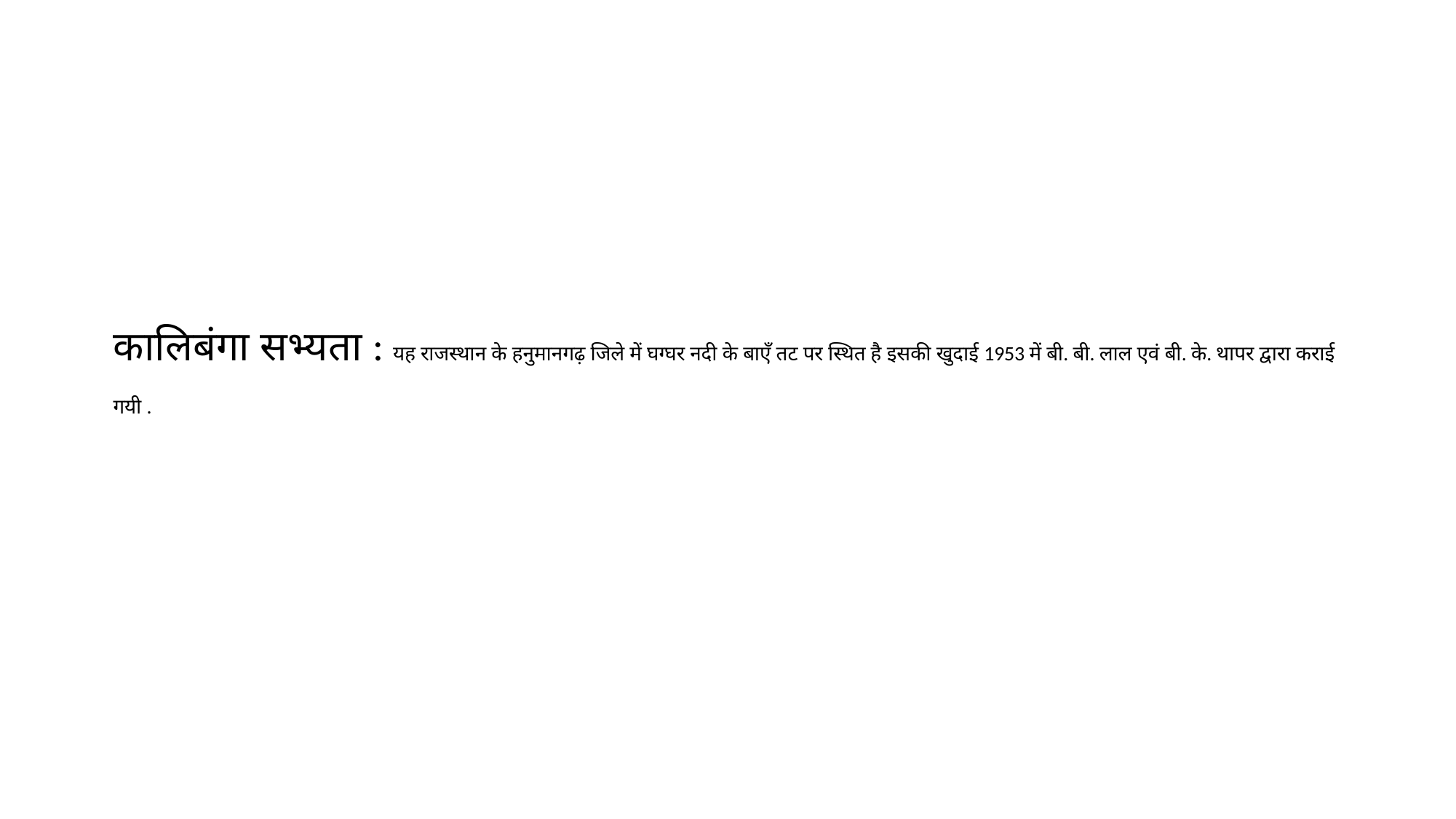

# कालिबंगा सभ्यता : यह राजस्थान के हनुमानगढ़ जिले में घग्घर नदी के बाएँ तट पर स्थित है इसकी खुदाई 1953 में बी. बी. लाल एवं बी. के. थापर द्वारा कराई गयी .